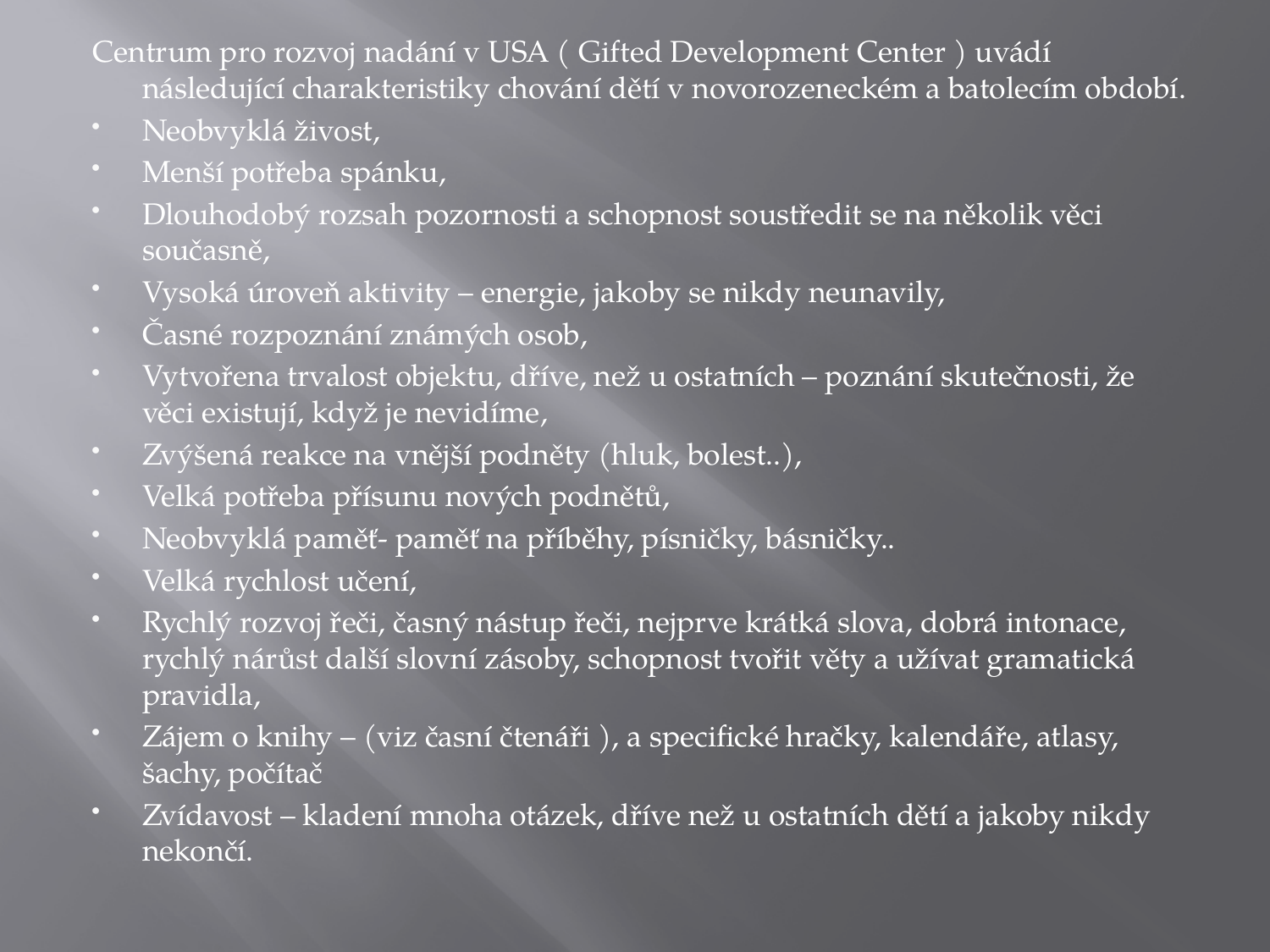

Centrum pro rozvoj nadání v USA ( Gifted Development Center ) uvádí následující charakteristiky chování dětí v novorozeneckém a batolecím období.
Neobvyklá živost,
Menší potřeba spánku,
Dlouhodobý rozsah pozornosti a schopnost soustředit se na několik věci současně,
Vysoká úroveň aktivity – energie, jakoby se nikdy neunavily,
Časné rozpoznání známých osob,
Vytvořena trvalost objektu, dříve, než u ostatních – poznání skutečnosti, že věci existují, když je nevidíme,
Zvýšená reakce na vnější podněty (hluk, bolest..),
Velká potřeba přísunu nových podnětů,
Neobvyklá paměť- paměť na příběhy, písničky, básničky..
Velká rychlost učení,
Rychlý rozvoj řeči, časný nástup řeči, nejprve krátká slova, dobrá intonace, rychlý nárůst další slovní zásoby, schopnost tvořit věty a užívat gramatická pravidla,
Zájem o knihy – (viz časní čtenáři ), a specifické hračky, kalendáře, atlasy, šachy, počítač
Zvídavost – kladení mnoha otázek, dříve než u ostatních dětí a jakoby nikdy nekončí.

#